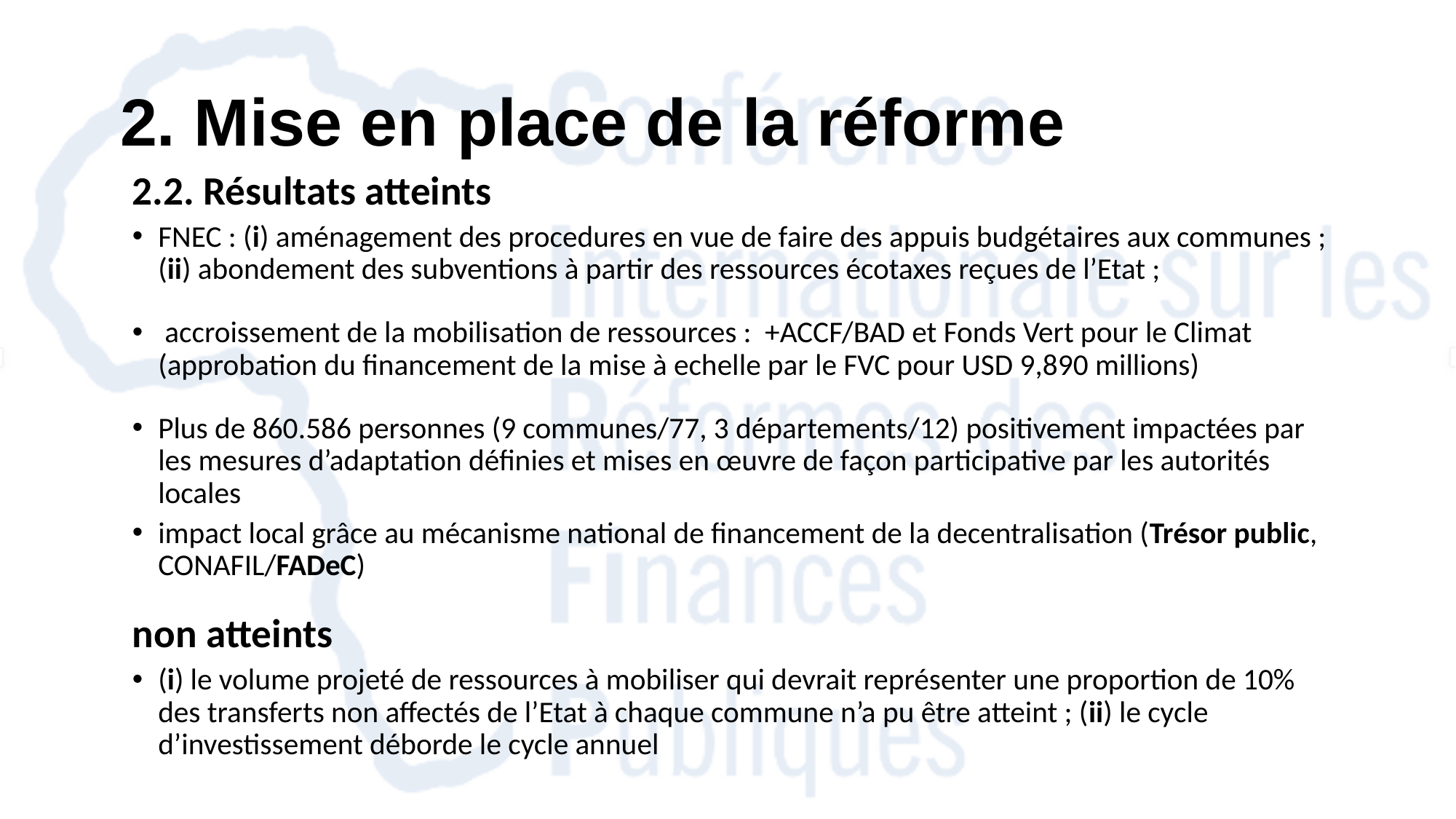

# 2. Mise en place de la réforme
2.2. Résultats atteints
FNEC : (i) aménagement des procedures en vue de faire des appuis budgétaires aux communes ; (ii) abondement des subventions à partir des ressources écotaxes reçues de l’Etat ;

 accroissement de la mobilisation de ressources :  +ACCF/BAD et Fonds Vert pour le Climat (approbation du financement de la mise à echelle par le FVC pour USD 9,890 millions)

Plus de 860.586 personnes (9 communes/77, 3 départements/12) positivement impactées par les mesures d’adaptation définies et mises en œuvre de façon participative par les autorités locales
impact local grâce au mécanisme national de financement de la decentralisation (Trésor public, CONAFIL/FADeC)

non atteints
(i) le volume projeté de ressources à mobiliser qui devrait représenter une proportion de 10% des transferts non affectés de l’Etat à chaque commune n’a pu être atteint ; (ii) le cycle d’investissement déborde le cycle annuel